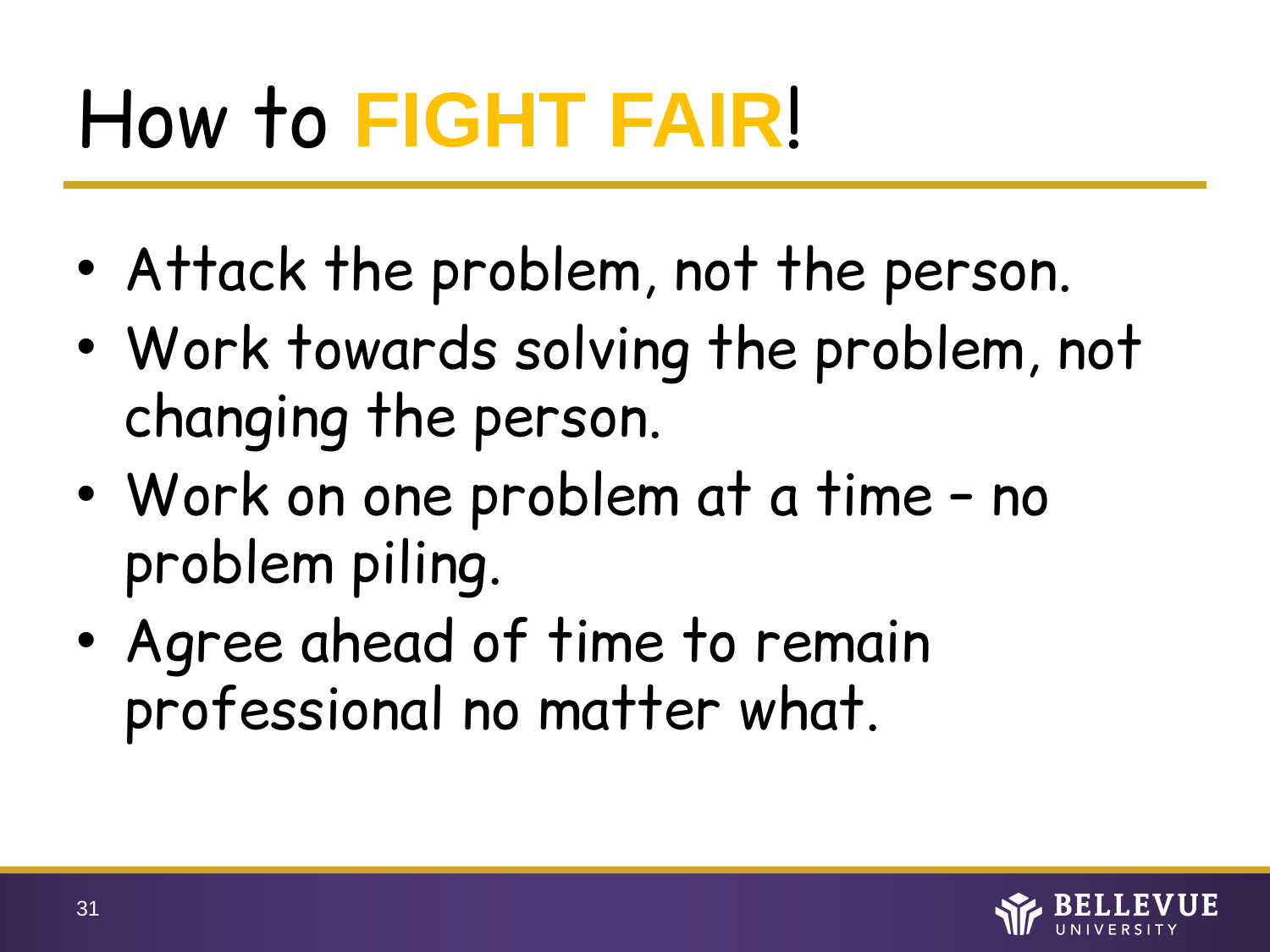

# How to FIGHT FAIR!
Attack the problem, not the person.
Work towards solving the problem, not
changing the person.
Work on one problem at a time – no problem piling.
Agree ahead of time to remain professional no matter what.